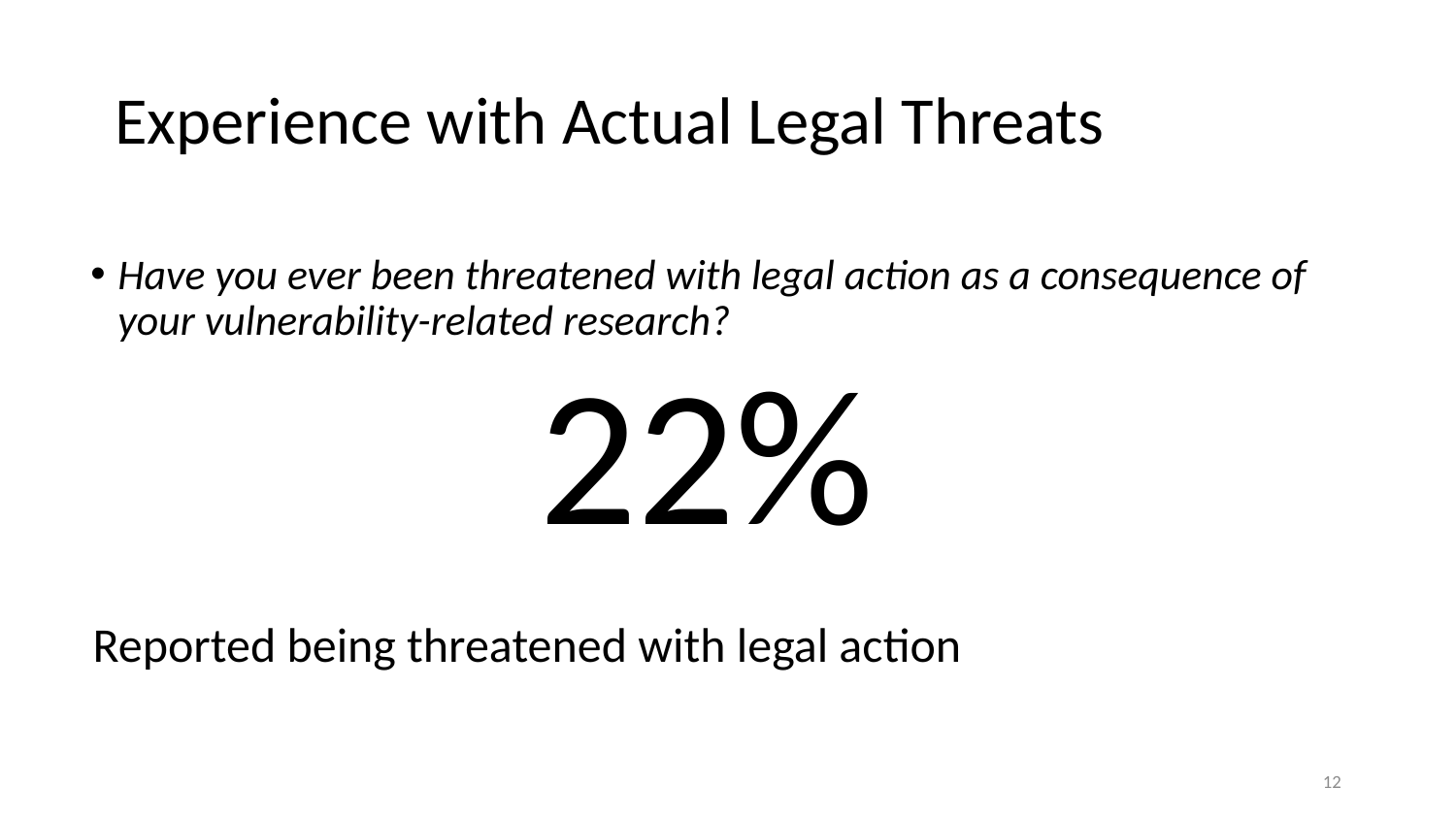

# Experience with Actual Legal Threats
Have you ever been threatened with legal action as a consequence of your vulnerability-related research?
22%

Reported being threatened with legal action

12